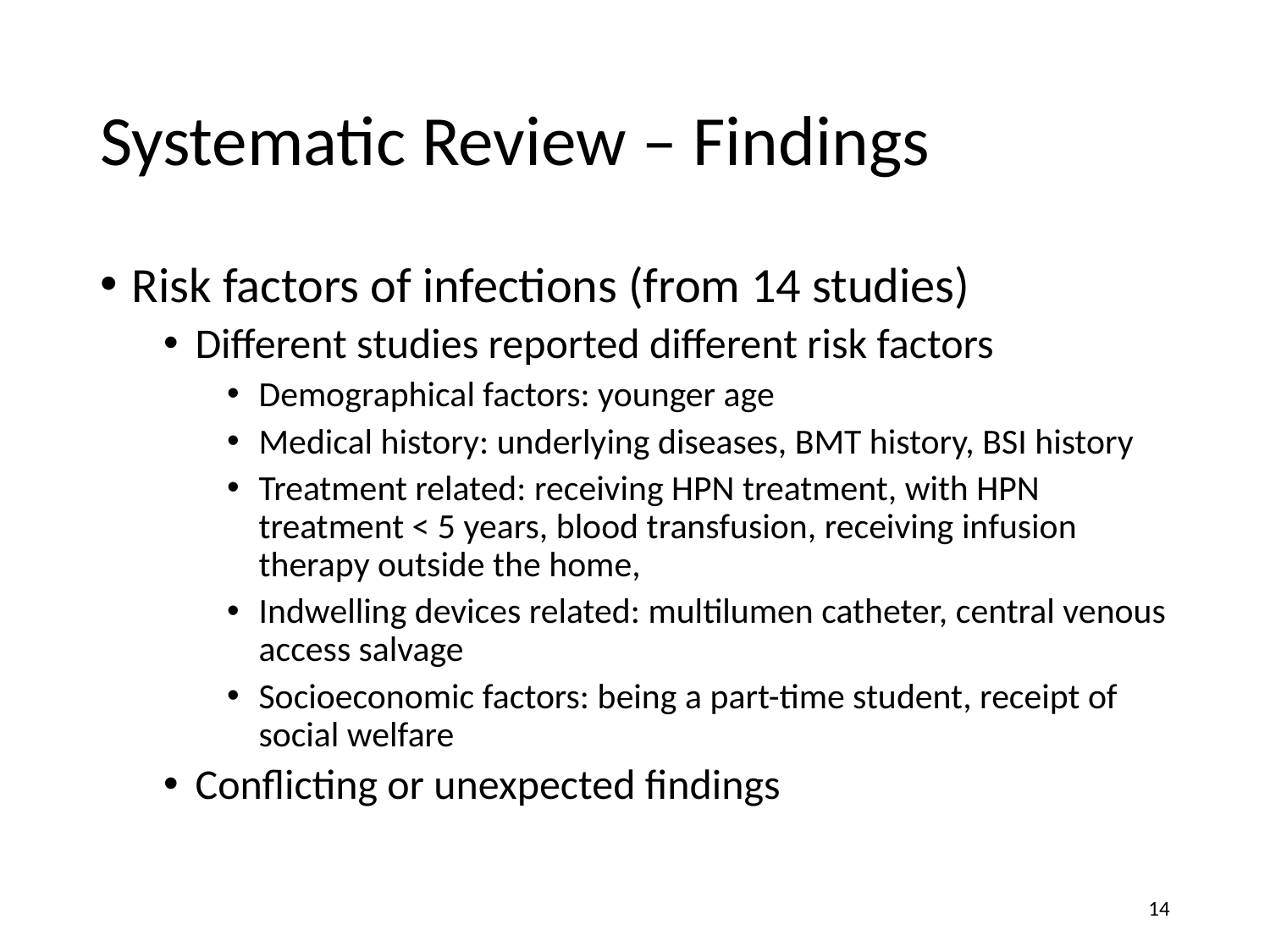

# Systematic Review – Findings
Risk factors of infections (from 14 studies)
Different studies reported different risk factors
Demographical factors: younger age
Medical history: underlying diseases, BMT history, BSI history
Treatment related: receiving HPN treatment, with HPN treatment < 5 years, blood transfusion, receiving infusion therapy outside the home,
Indwelling devices related: multilumen catheter, central venous access salvage
Socioeconomic factors: being a part-time student, receipt of social welfare
Conflicting or unexpected findings
14